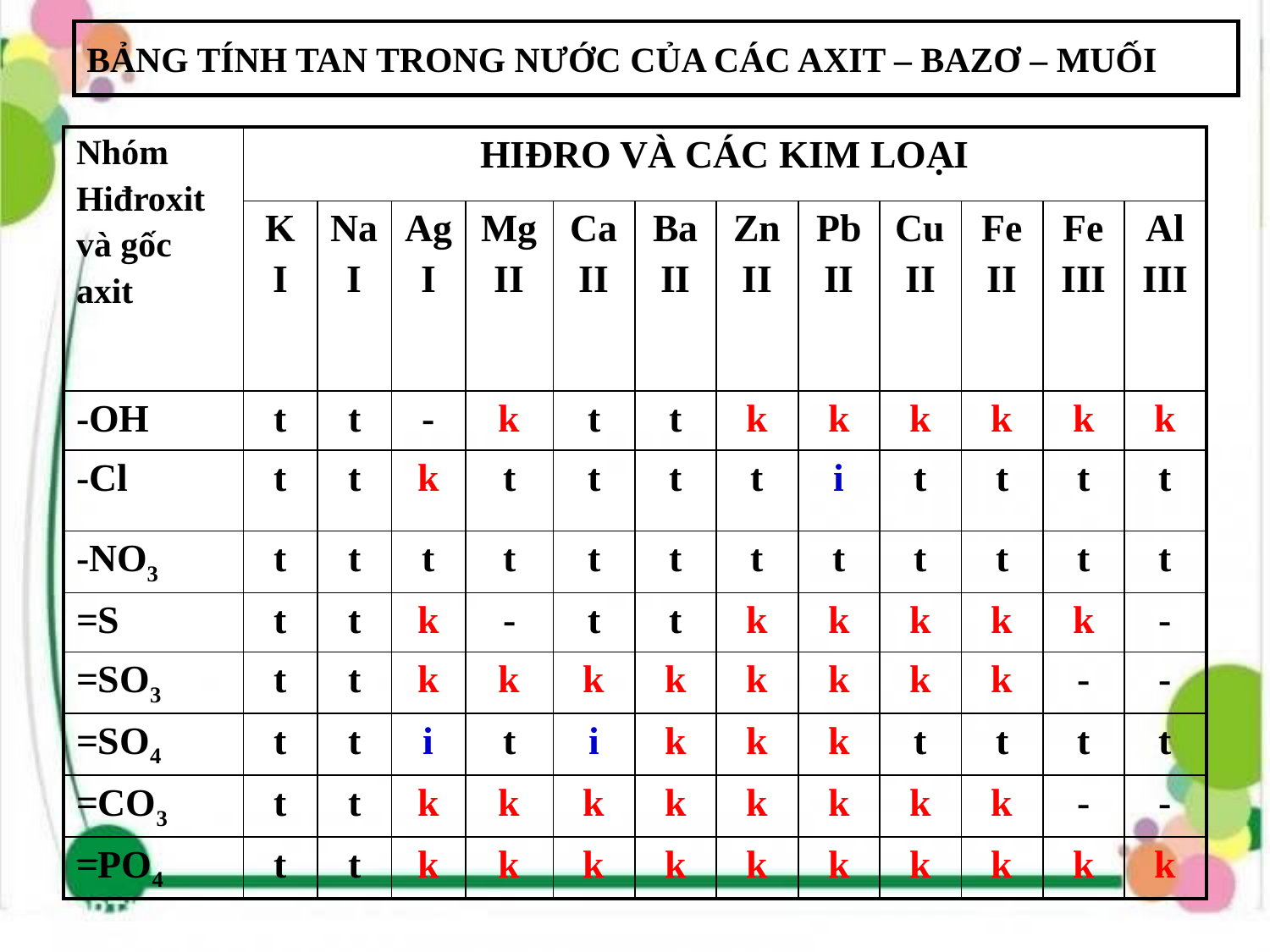

BẢNG TÍNH TAN TRONG NƯỚC CỦA CÁC AXIT – BAZƠ – MUỐI
| Nhóm Hiđroxit và gốc axit | HIĐRO VÀ CÁC KIM LOẠI |  |  |  |  |  |  |  |  |  |  |  |
| --- | --- | --- | --- | --- | --- | --- | --- | --- | --- | --- | --- | --- |
|  | K I | Na I | Ag I | Mg II | Ca II | Ba II | Zn II | Pb II | Cu II | Fe II | Fe III | Al III |
| -OH | t | t | - | k | t | t | k | k | k | k | k | k |
| -Cl | t | t | k | t | t | t | t | i | t | t | t | t |
| -NO3 | t | t | t | t | t | t | t | t | t | t | t | t |
| =S | t | t | k | - | t | t | k | k | k | k | k | - |
| =SO3 | t | t | k | k | k | k | k | k | k | k | - | - |
| =SO4 | t | t | i | t | i | k | k | k | t | t | t | t |
| =CO3 | t | t | k | k | k | k | k | k | k | k | - | - |
| =PO4 | t | t | k | k | k | k | k | k | k | k | k | k |